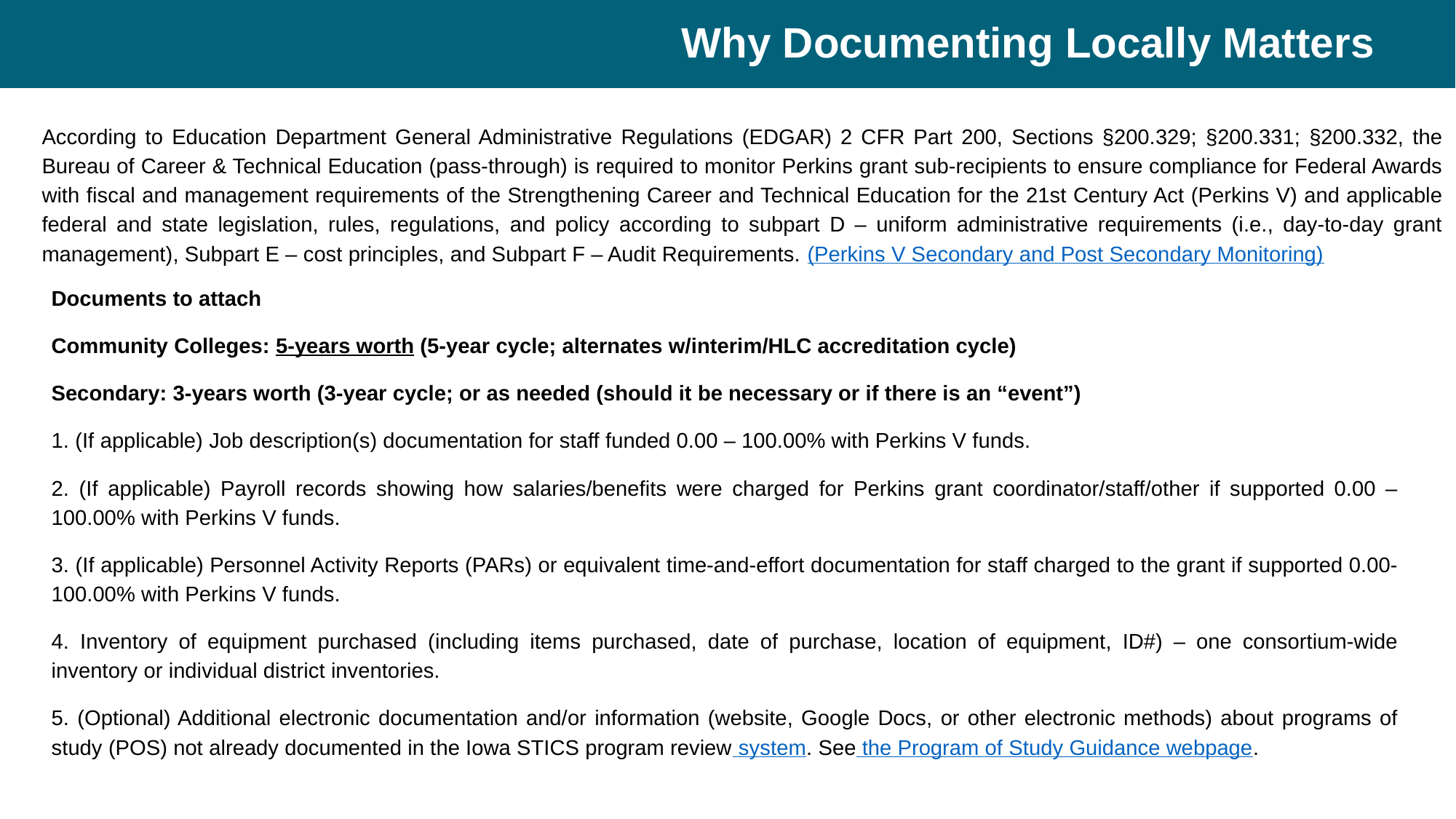

# Why Documenting Locally Matters
According to Education Department General Administrative Regulations (EDGAR) 2 CFR Part 200, Sections §200.329; §200.331; §200.332, the Bureau of Career & Technical Education (pass-through) is required to monitor Perkins grant sub-recipients to ensure compliance for Federal Awards with fiscal and management requirements of the Strengthening Career and Technical Education for the 21st Century Act (Perkins V) and applicable federal and state legislation, rules, regulations, and policy according to subpart D – uniform administrative requirements (i.e., day-to-day grant management), Subpart E – cost principles, and Subpart F – Audit Requirements. (Perkins V Secondary and Post Secondary Monitoring)
Documents to attach
Community Colleges: 5-years worth (5-year cycle; alternates w/interim/HLC accreditation cycle)
Secondary: 3-years worth (3-year cycle; or as needed (should it be necessary or if there is an “event”)
1. (If applicable) Job description(s) documentation for staff funded 0.00 – 100.00% with Perkins V funds.
2. (If applicable) Payroll records showing how salaries/benefits were charged for Perkins grant coordinator/staff/other if supported 0.00 – 100.00% with Perkins V funds.
3. (If applicable) Personnel Activity Reports (PARs) or equivalent time-and-effort documentation for staff charged to the grant if supported 0.00-100.00% with Perkins V funds.
4. Inventory of equipment purchased (including items purchased, date of purchase, location of equipment, ID#) – one consortium-wide inventory or individual district inventories.
5. (Optional) Additional electronic documentation and/or information (website, Google Docs, or other electronic methods) about programs of study (POS) not already documented in the Iowa STICS program review system. See the Program of Study Guidance webpage.